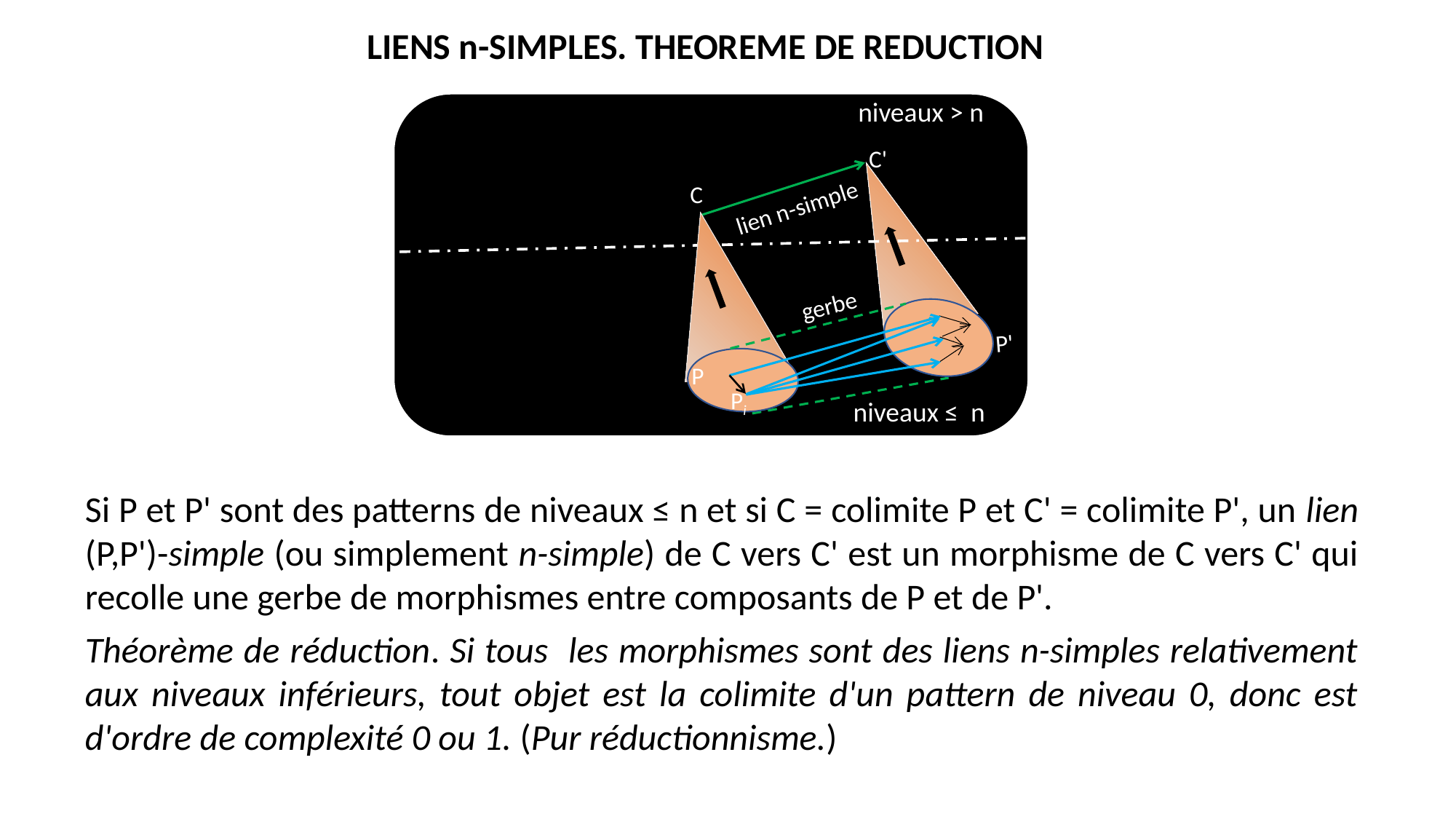

LIENS n-SIMPLES. THEOREME DE REDUCTION
niveaux > n

C'

C
    lien n-simple

gerbe

P'

P
Pi
niveaux ≤  n
Si P et P' sont des patterns de niveaux ≤ n et si C = colimite P et C' = colimite P', un lien (P,P')-simple (ou simplement n-simple) de C vers C' est un morphisme de C vers C' qui recolle une gerbe de morphismes entre composants de P et de P'.
Théorème de réduction. Si tous  les morphismes sont des liens n-simples relativement aux niveaux inférieurs, tout objet est la colimite d'un pattern de niveau 0, donc est d'ordre de complexité 0 ou 1. (Pur réductionnisme.)